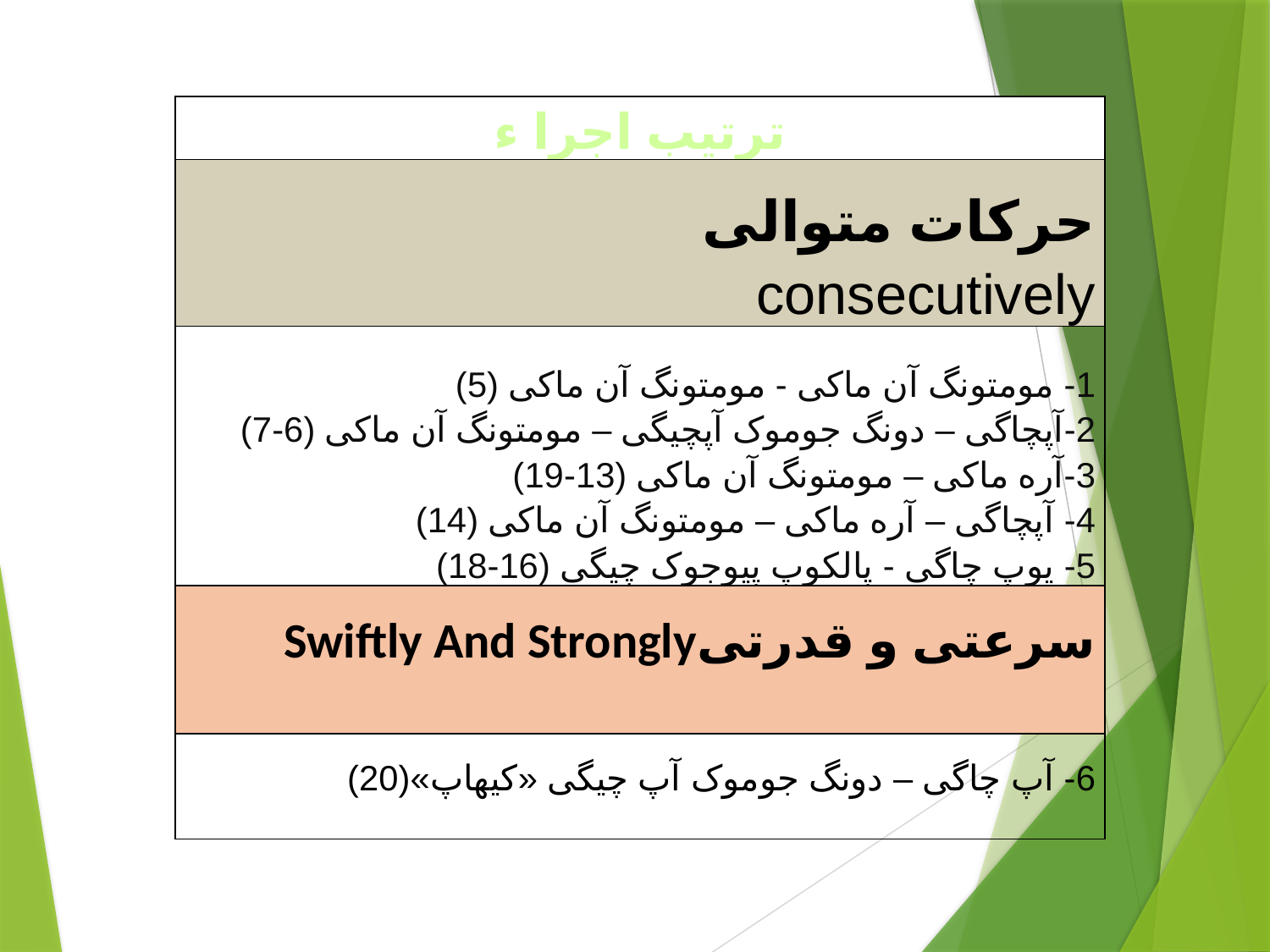

|  |
| --- |
|  |
|  |
|  |
|  |
| ترتیب اجرا ء |
| --- |
| حرکات متوالی consecutively |
| 1- مومتونگ آن ماکی - مومتونگ آن ماکی (5) 2-آپچاگی – دونگ جوموک آپچیگی – مومتونگ آن ماکی (6-7) 3-آره ماکی – مومتونگ آن ماکی (13-19) 4- آپچاگی – آره ماکی – مومتونگ آن ماکی (14) 5- یوپ چاگی - پالکوپ پیوجوک چیگی (16-18) |
| سرعتی و قدرتیSwiftly And Strongly |
| 6- آپ چاگی – دونگ جوموک آپ چیگی «کیهاپ»(20) |